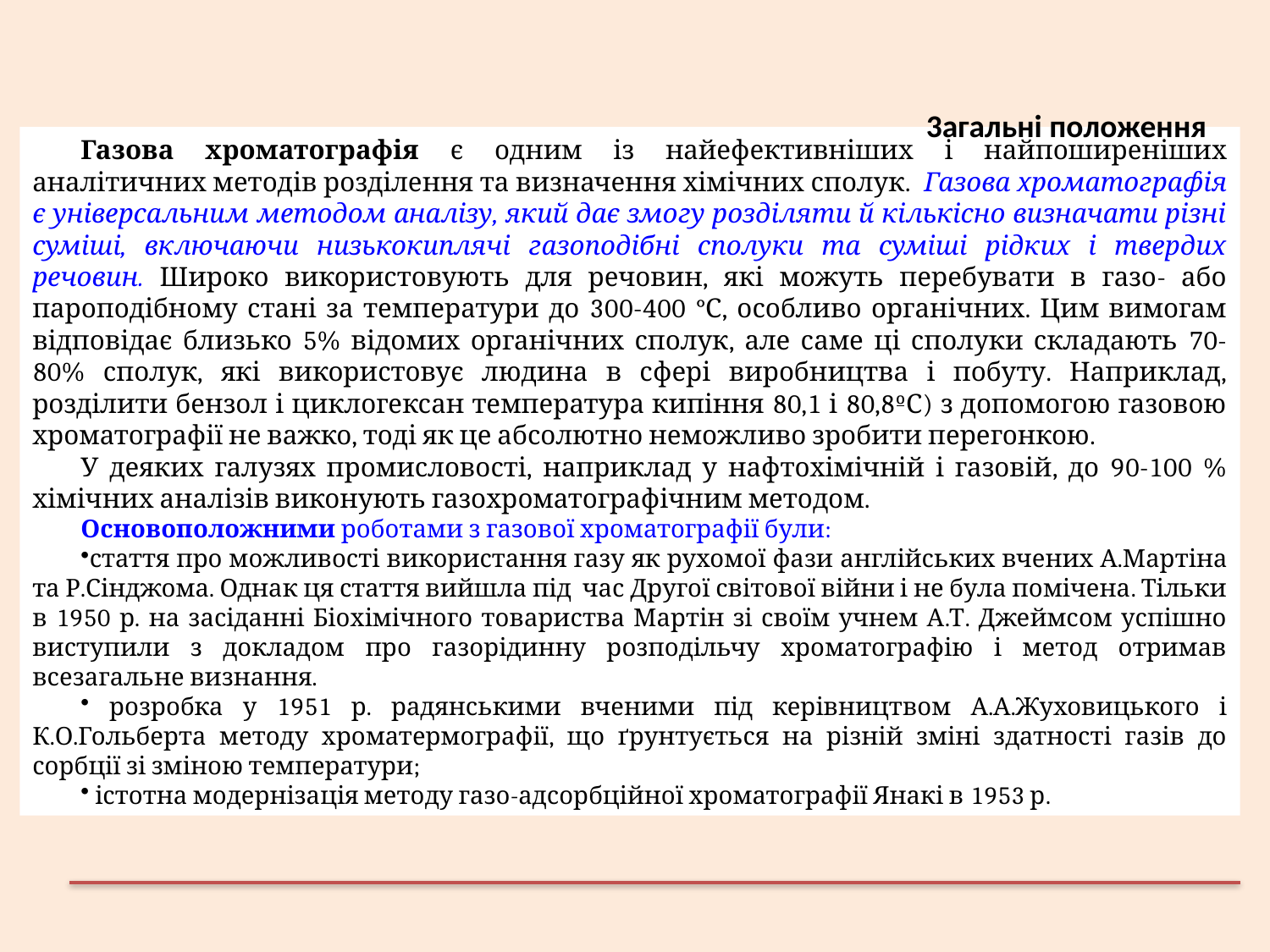

3агальні положення
Газова хроматографія є одним із найефективніших і найпоширеніших аналітичних методів розділення та визначення хімічних сполук.  Газова хроматографія є універсальним методом аналізу, який дає змогу розділяти й кількісно визначати різні суміші, включаючи низькокиплячі газоподібні сполуки та суміші рідких і твердих речовин. Широко використовують для речовин, які можуть перебувати в газо- або пароподібному стані за температури до 300-400 °С, особливо органічних. Цим вимогам відповідає близько 5% відомих органічних сполук, але саме ці сполуки складають 70-80% сполук, які використовує людина в сфері виробництва і побуту. Наприклад, розділити бензол і циклогексан температура кипіння 80,1 і 80,8ºС) з допомогою газовою хроматографії не важко, тоді як це абсолютно неможливо зробити перегонкою.
У деяких галузях промисловості, наприклад у нафтохімічній і газовій, до 90-100 % хімічних аналізів виконують газохроматографічним методом.
Основоположними роботами з газової хроматографії були:
стаття про можливості використання газу як рухомої фази англійських вчених А.Мартіна та Р.Сінджома. Однак ця стаття вийшла під  час Другої світової війни і не була помічена. Тільки в 1950 р. на засіданні Біохімічного товариства Мартін зі своїм учнем А.Т. Джеймсом успішно виступили з докладом про газорідинну розподільчу хроматографію і метод отримав всезагальне визнання.
 розробка у 1951 р. радянськими вченими під керівництвом А.А.Жуховицького і К.О.Гольберта методу хроматермографії, що ґрунтується на різній зміні здатності газів до сорбції зі зміною температури;
 істотна модернізація методу газо-адсорбційної хроматографії Янакі в 1953 р.